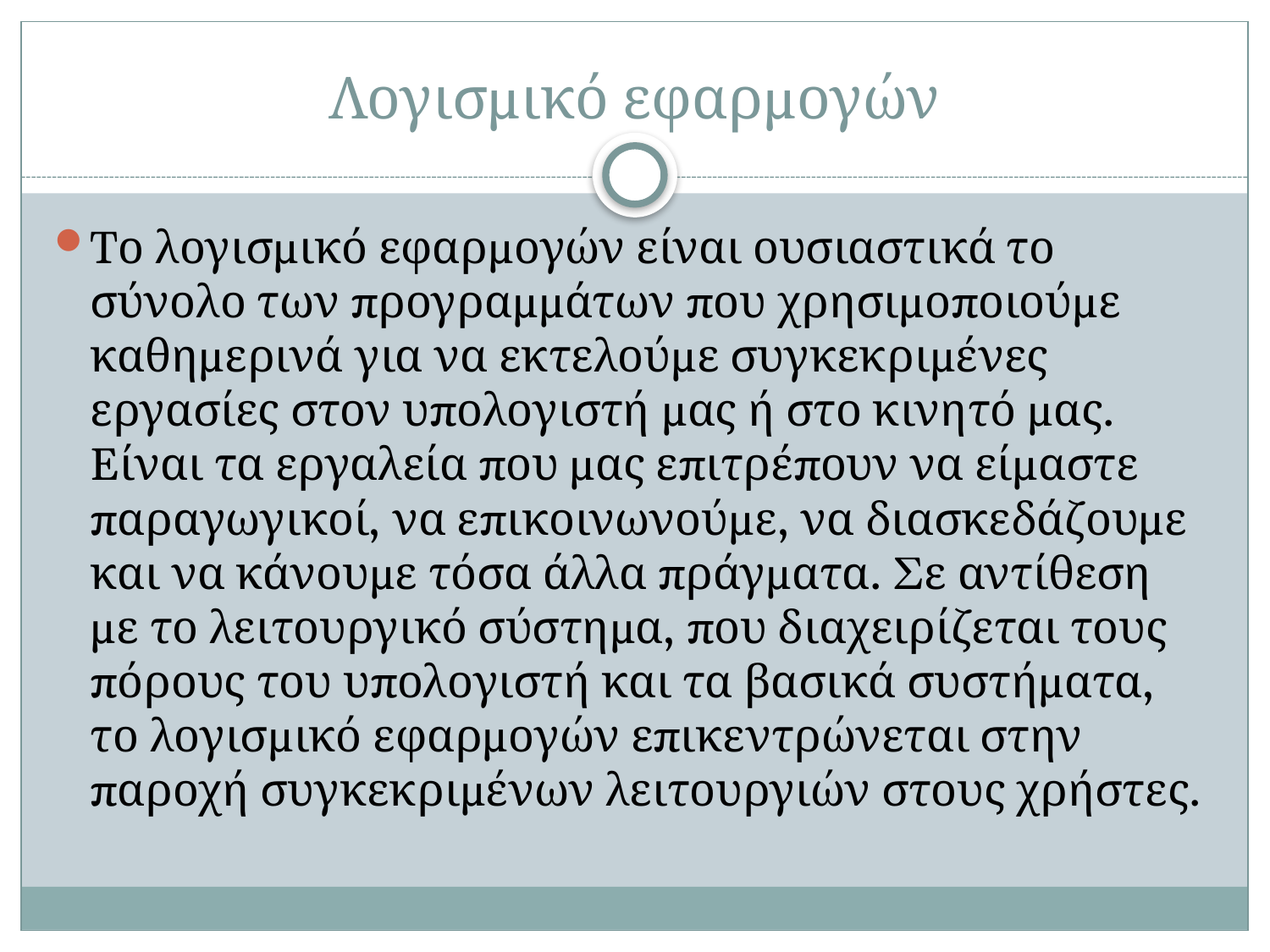

# Λογισμικό εφαρμογών
Το λογισμικό εφαρμογών είναι ουσιαστικά το σύνολο των προγραμμάτων που χρησιμοποιούμε καθημερινά για να εκτελούμε συγκεκριμένες εργασίες στον υπολογιστή μας ή στο κινητό μας. Είναι τα εργαλεία που μας επιτρέπουν να είμαστε παραγωγικοί, να επικοινωνούμε, να διασκεδάζουμε και να κάνουμε τόσα άλλα πράγματα. Σε αντίθεση με το λειτουργικό σύστημα, που διαχειρίζεται τους πόρους του υπολογιστή και τα βασικά συστήματα, το λογισμικό εφαρμογών επικεντρώνεται στην παροχή συγκεκριμένων λειτουργιών στους χρήστες.